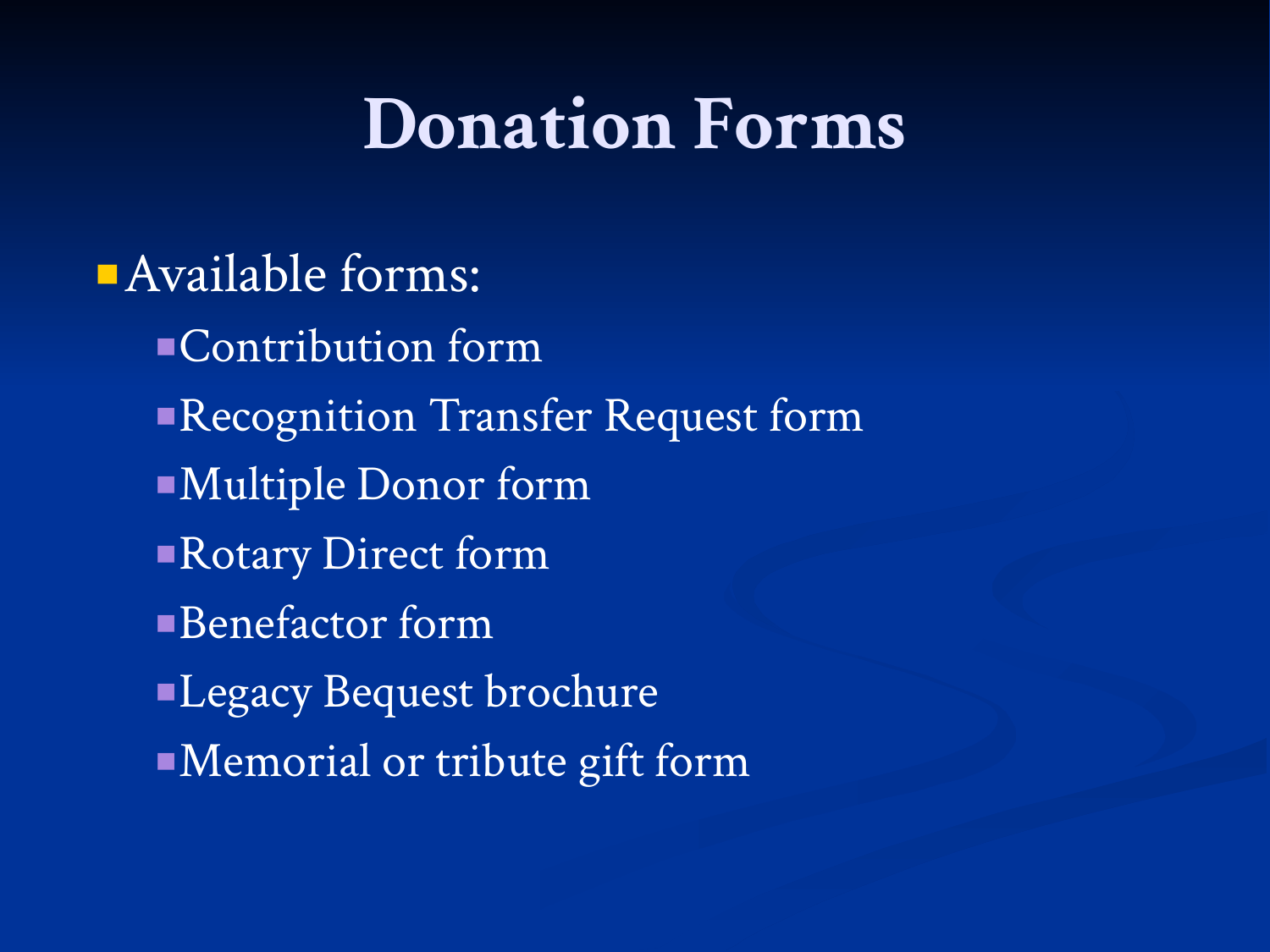

# Donation Forms
Available forms:
Contribution form
Recognition Transfer Request form
Multiple Donor form
Rotary Direct form
Benefactor form
Legacy Bequest brochure
Memorial or tribute gift form